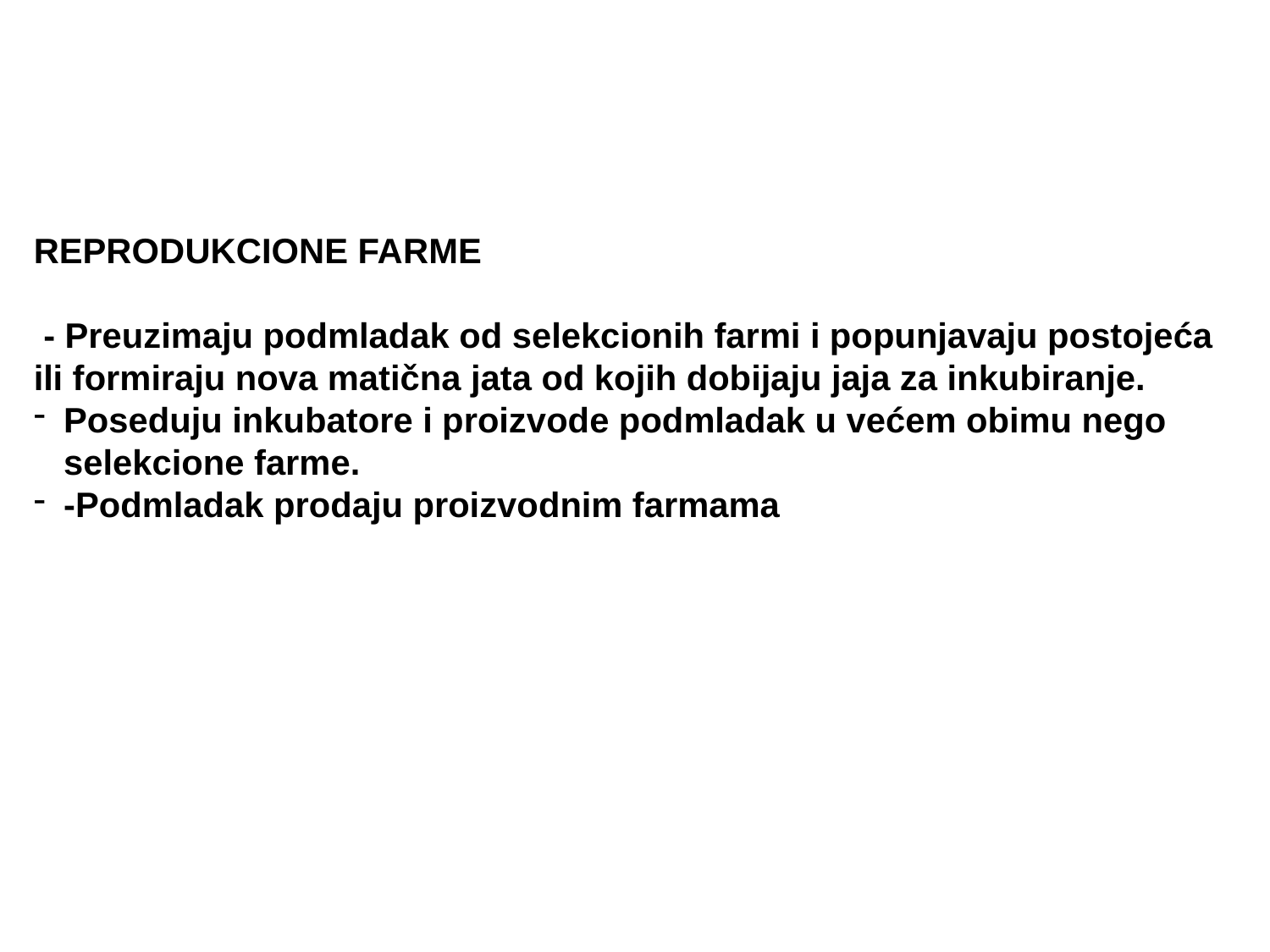

REPRODUKCIONE FARME

 - Preuzimaju podmladak od selekcionih farmi i popunjavaju postojeća ili formiraju nova matična jata od kojih dobijaju jaja za inkubiranje.
Poseduju inkubatore i proizvode podmladak u većem obimu nego selekcione farme.
-Podmladak prodaju proizvodnim farmama